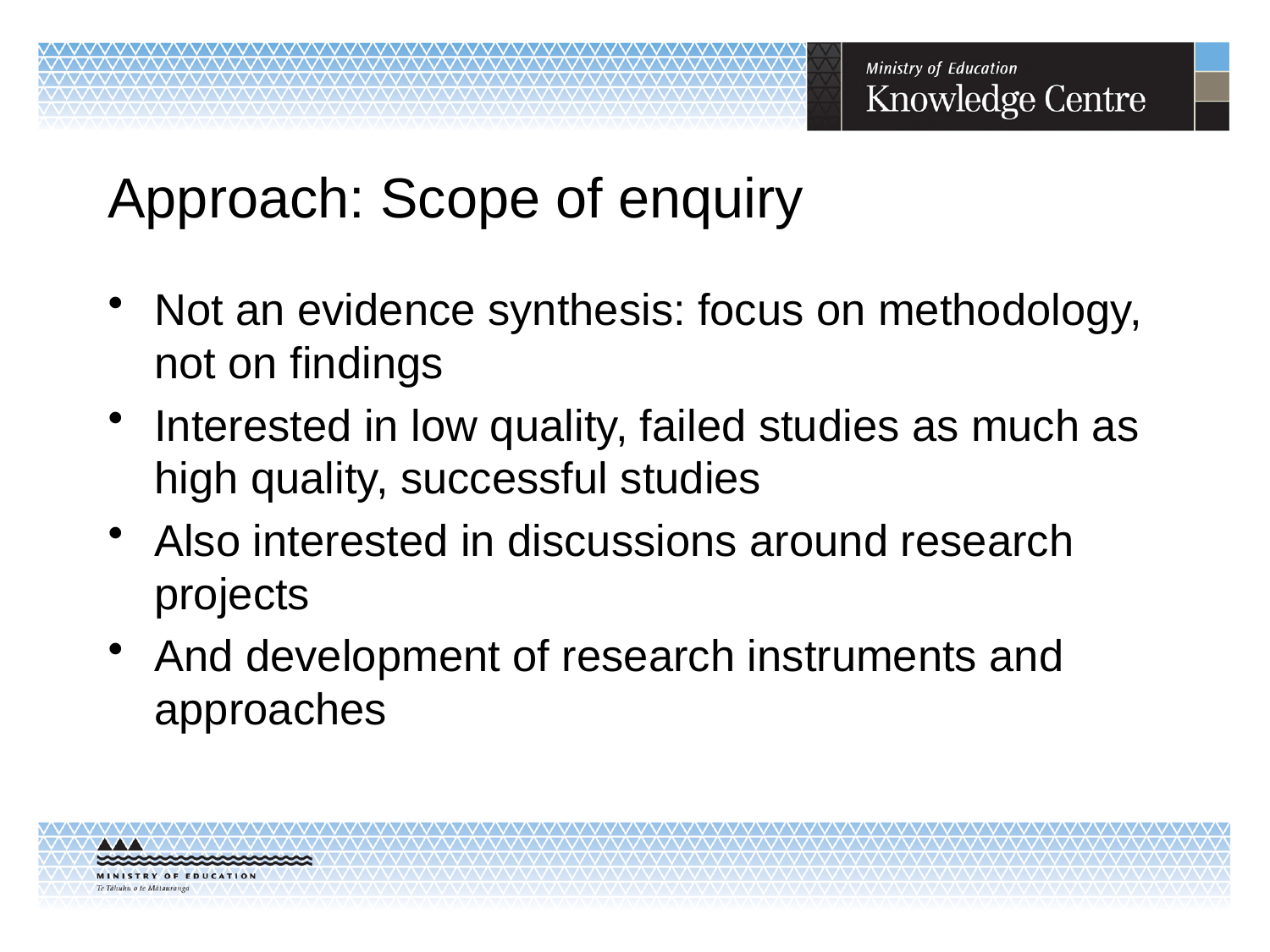

# Approach: Scope of enquiry
Not an evidence synthesis: focus on methodology, not on findings
Interested in low quality, failed studies as much as high quality, successful studies
Also interested in discussions around research projects
And development of research instruments and approaches